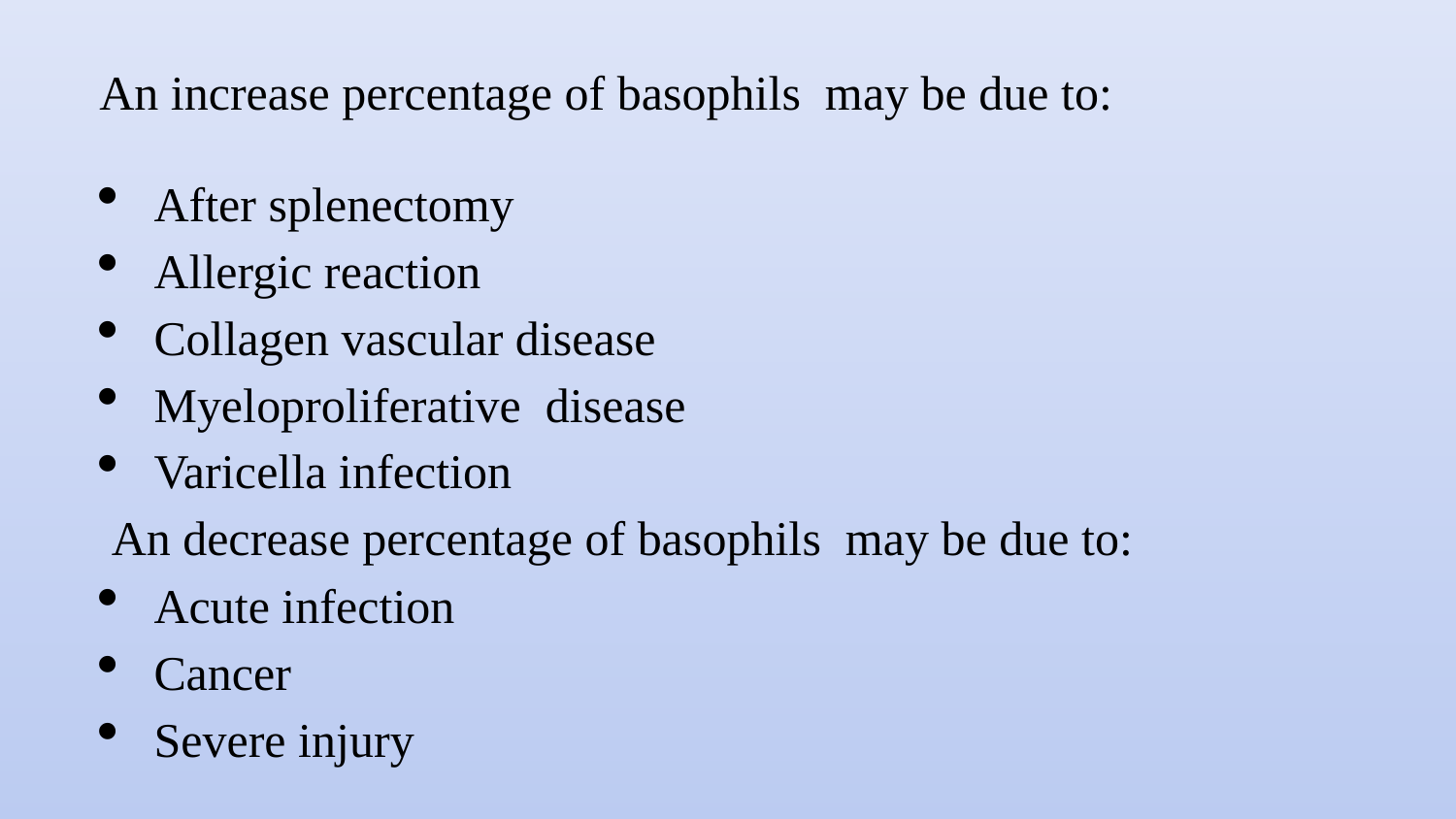

An increase percentage of basophils  may be due to:

After splenectomy
Allergic reaction
Collagen vascular disease
Myeloproliferative  disease
Varicella infection
 An decrease percentage of basophils  may be due to:
Acute infection
Cancer
Severe injury